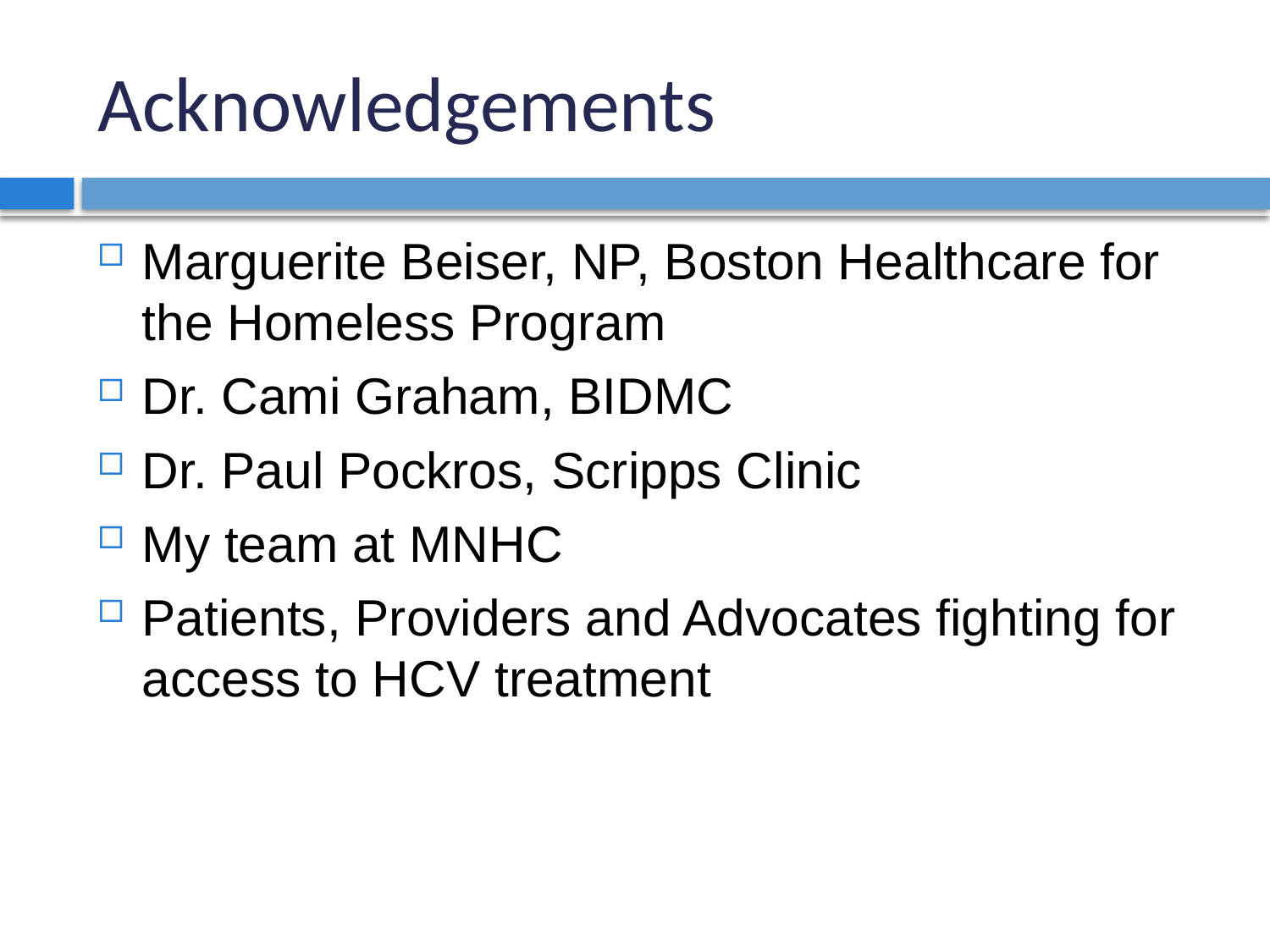

# Acknowledgements
Marguerite Beiser, NP, Boston Healthcare for the Homeless Program
Dr. Cami Graham, BIDMC
Dr. Paul Pockros, Scripps Clinic
My team at MNHC
Patients, Providers and Advocates fighting for access to HCV treatment